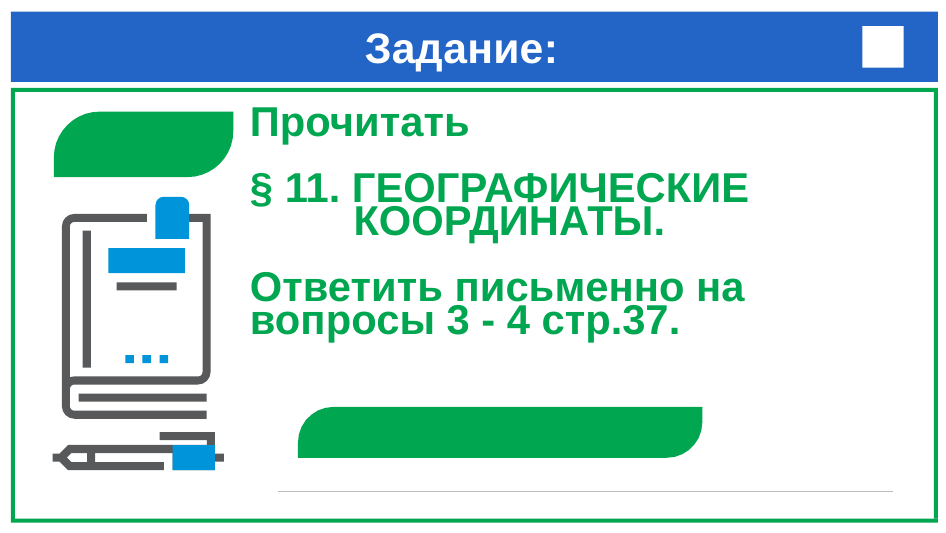

# Задание:

Прочитать

§ 11. ГЕОГРАФИЧЕСКИЕ
         КООРДИНАТЫ.

Ответить письменно на
вопросы 3 - 4 стр.37.